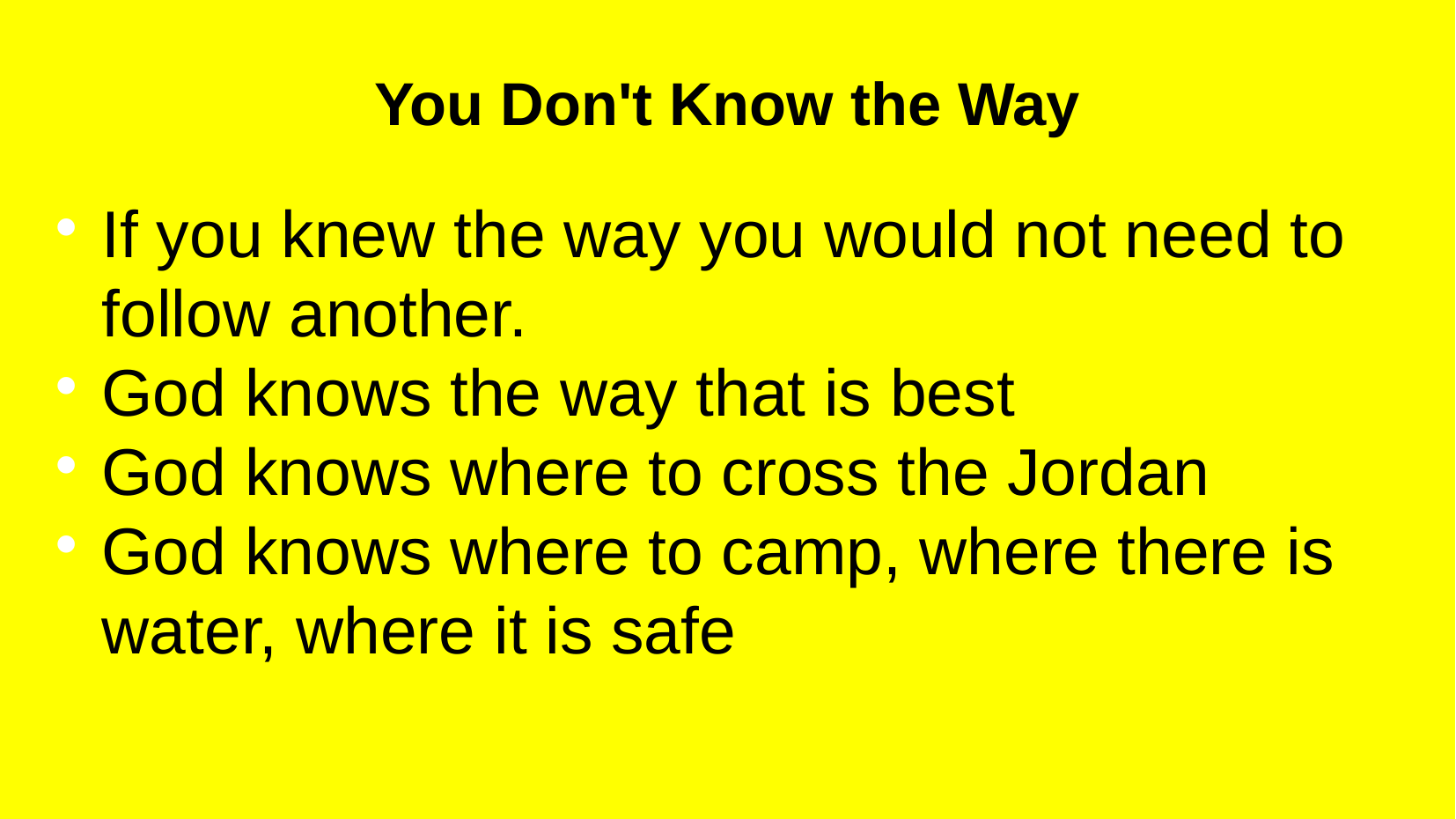

You Don't Know the Way
If you knew the way you would not need to follow another.
God knows the way that is best
God knows where to cross the Jordan
God knows where to camp, where there is water, where it is safe